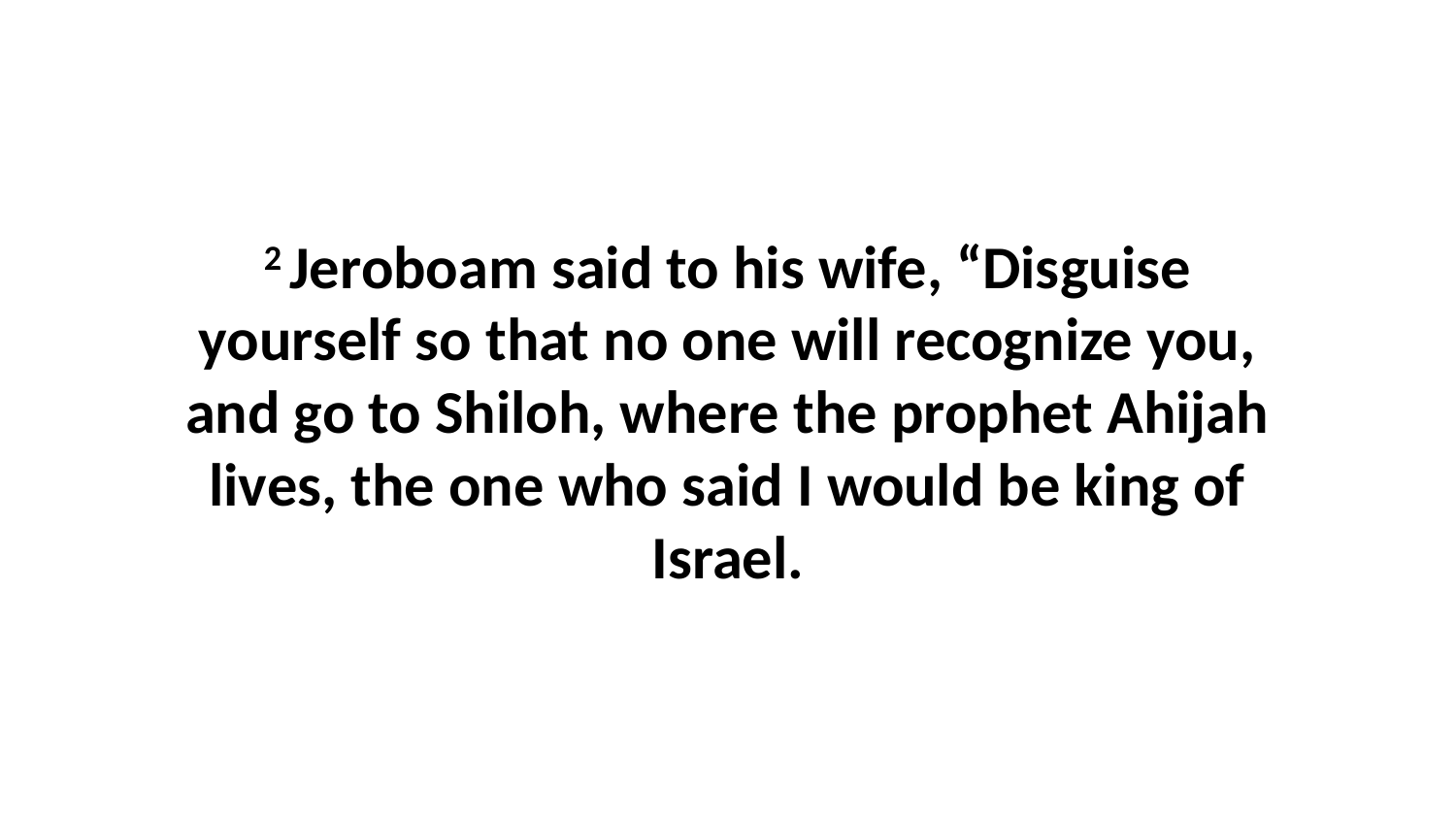

2 Jeroboam said to his wife, “Disguise yourself so that no one will recognize you, and go to Shiloh, where the prophet Ahijah lives, the one who said I would be king of Israel.